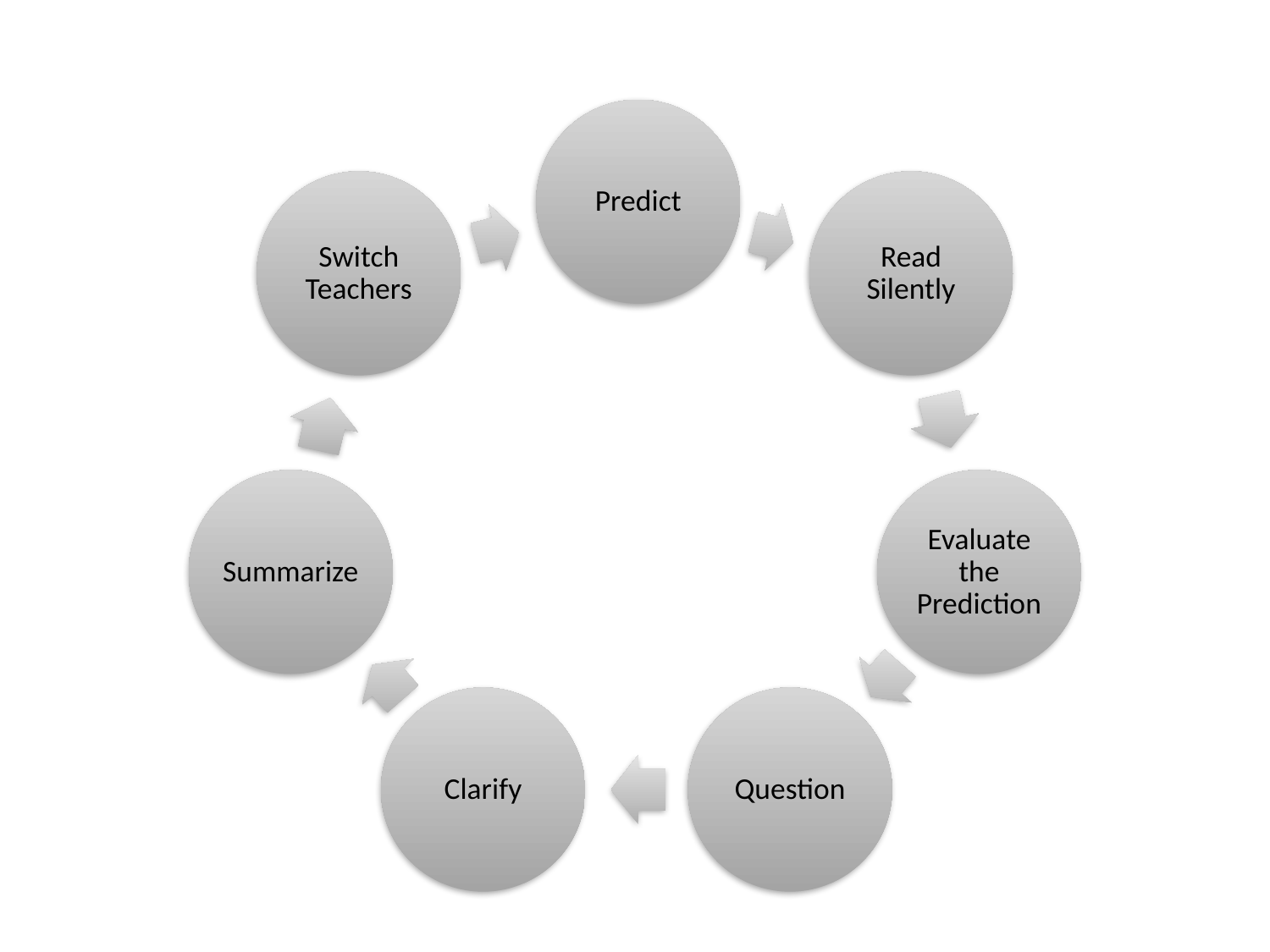

Reciprocal Teaching Cycle
Predict

Read Silently

Evaluate the Prediction

Question

Clarify

Summarize

Switch Teachers